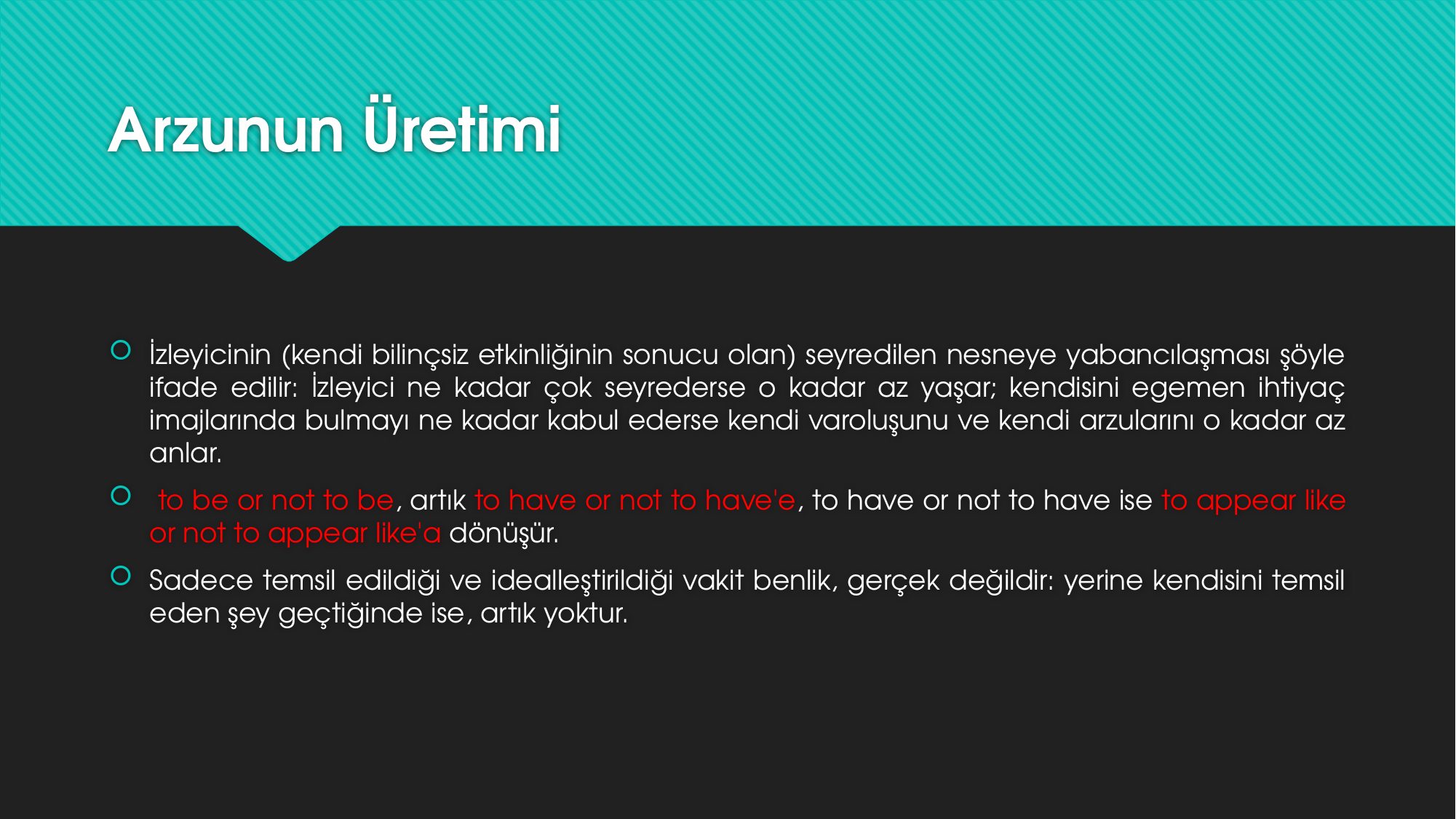

# Arzunun Üretimi
İzleyicinin (kendi bilinçsiz etkinliğinin sonucu olan) seyredilen nesneye yabancılaşması şöyle ifade edilir: İzleyici ne kadar çok seyrederse o kadar az yaşar; kendisini egemen ihtiyaç imajlarında bulmayı ne kadar kabul ederse kendi varoluşunu ve kendi arzularını o kadar az anlar.
 to be or not to be, artık to have or not to have'e, to have or not to have ise to appear like or not to appear like'a dönüşür.
Sadece temsil edildiği ve idealleştirildiği vakit benlik, gerçek değildir: yerine kendisini temsil eden şey geçtiğinde ise, artık yoktur.